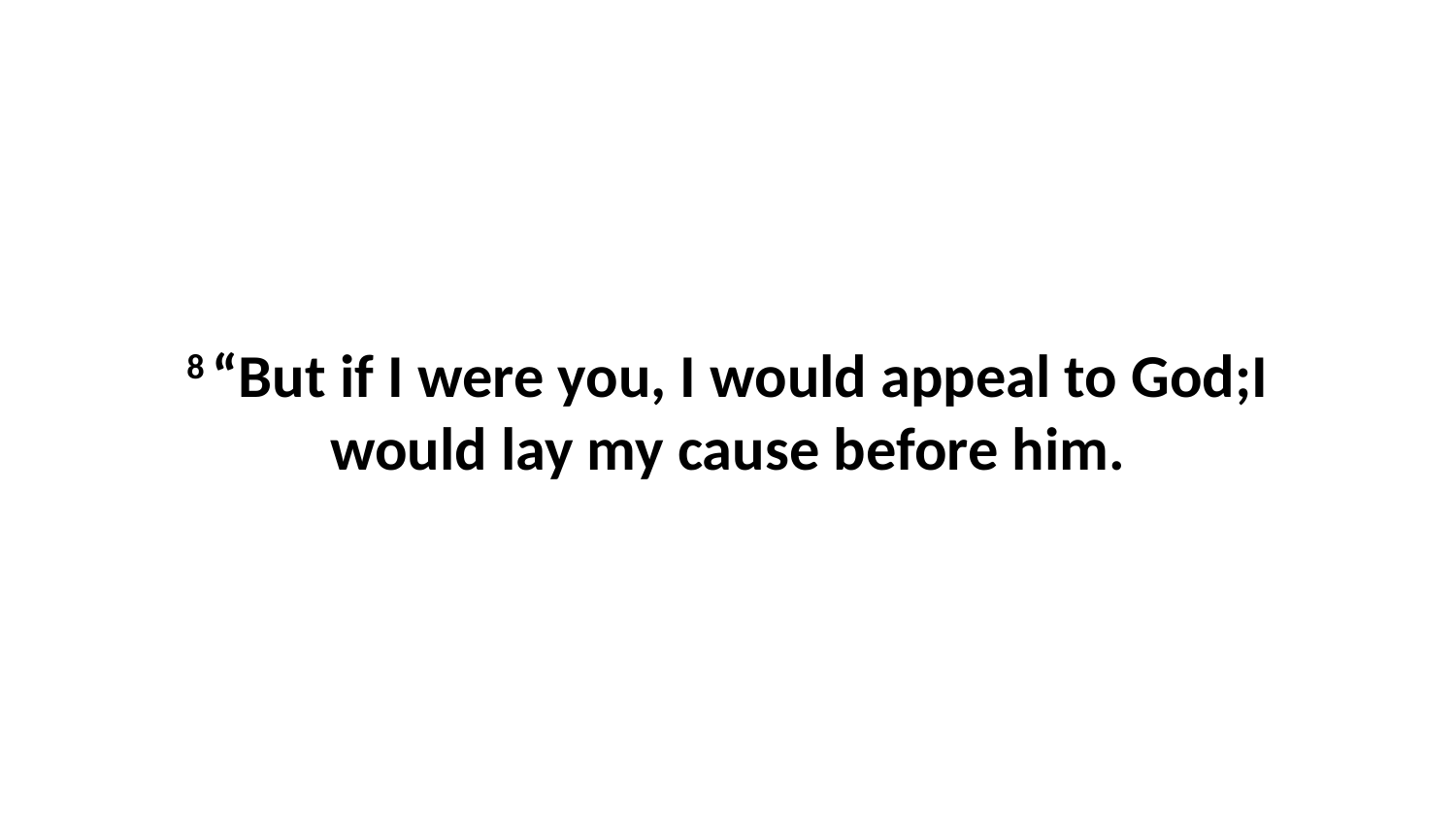

8 “But if I were you, I would appeal to God;I would lay my cause before him.